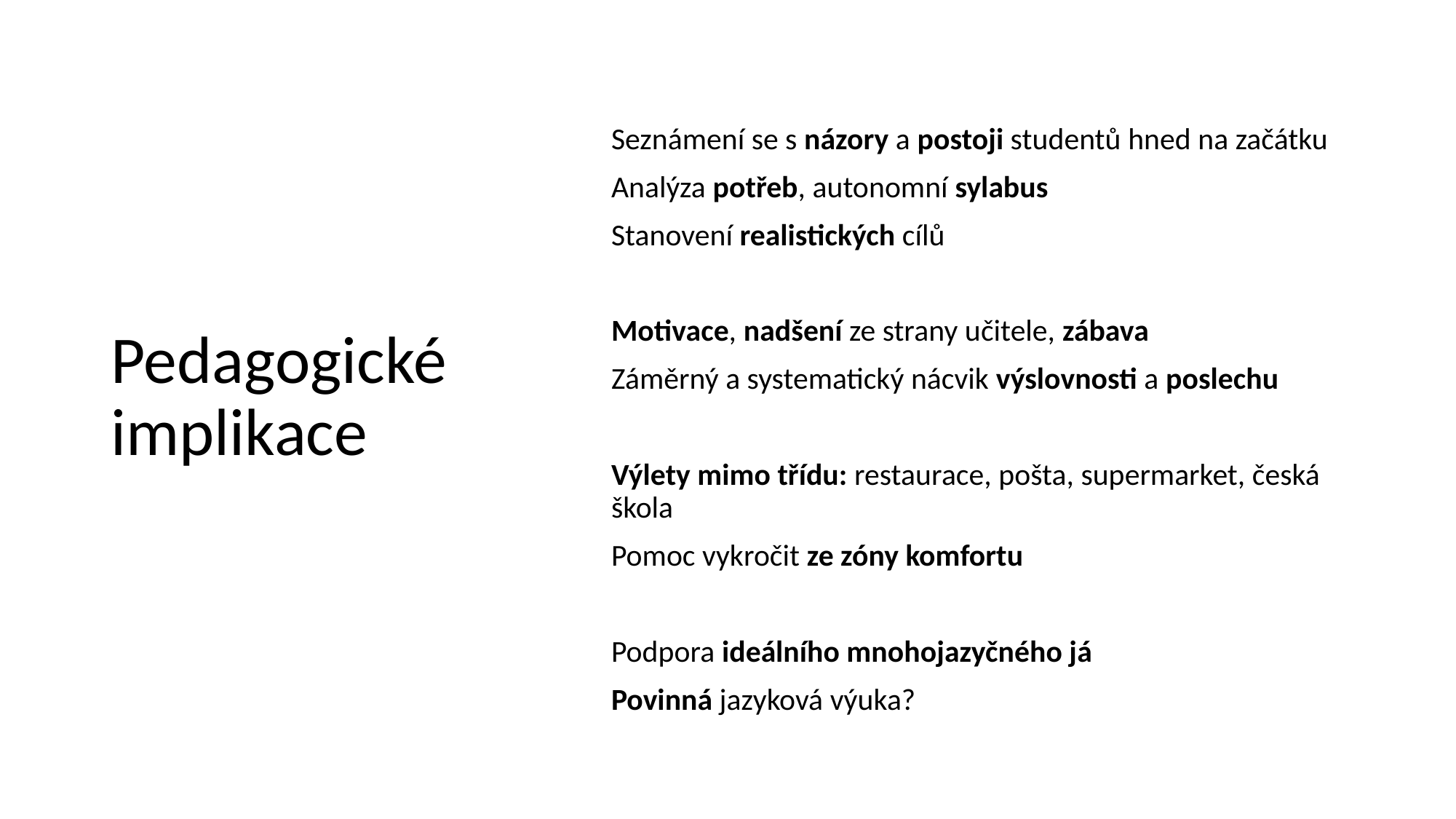

# Pedagogické implikace
Seznámení se s názory a postoji studentů hned na začátku
Analýza potřeb, autonomní sylabus
Stanovení realistických cílů

Motivace, nadšení ze strany učitele, zábava
Záměrný a systematický nácvik výslovnosti a poslechu

Výlety mimo třídu: restaurace, pošta, supermarket, česká škola
Pomoc vykročit ze zóny komfortu

Podpora ideálního mnohojazyčného já
Povinná jazyková výuka?